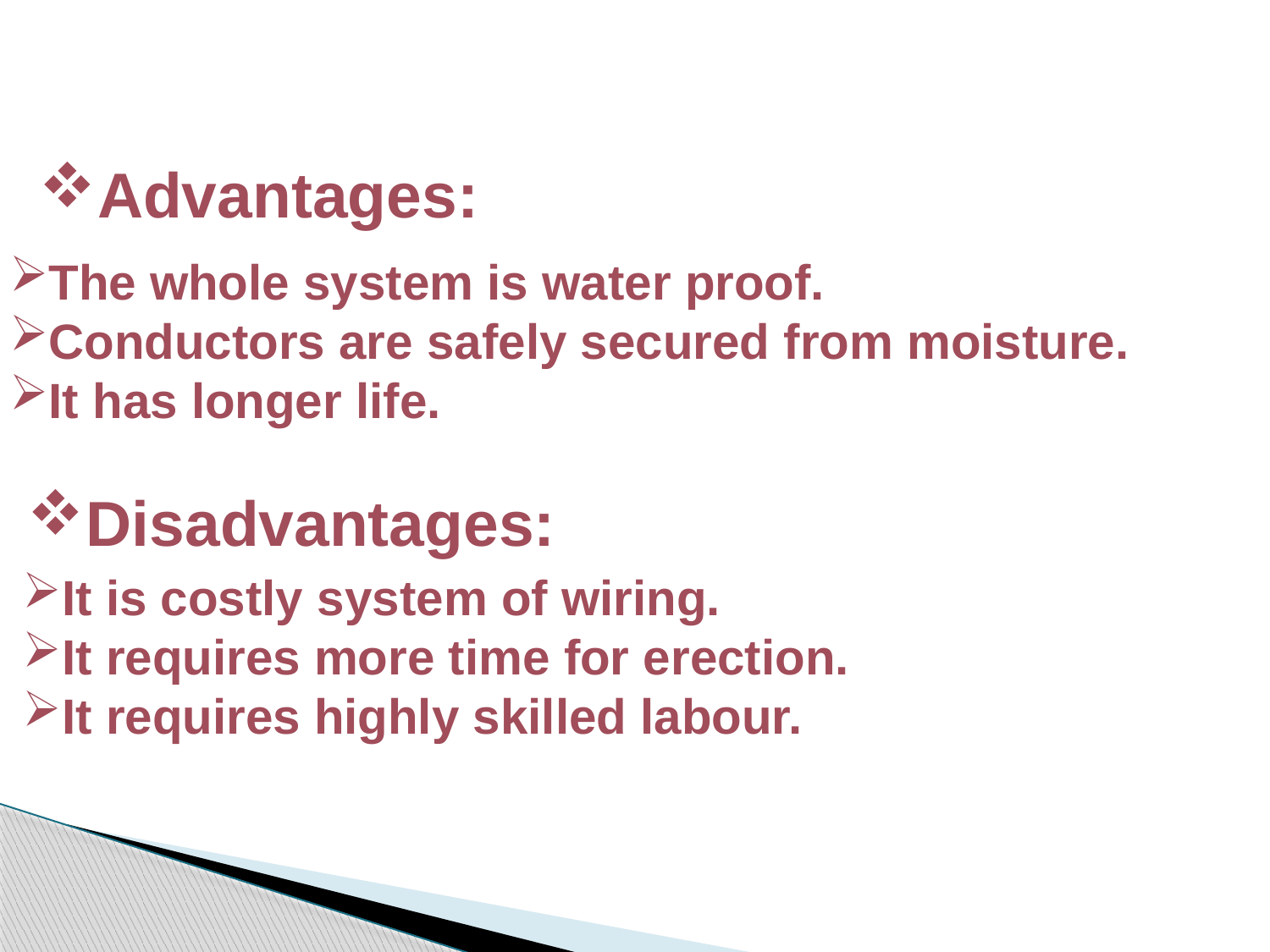

Advantages:
The whole system is water proof.
Conductors are safely secured from moisture.
It has longer life.
Disadvantages:
It is costly system of wiring.
It requires more time for erection.
It requires highly skilled labour.